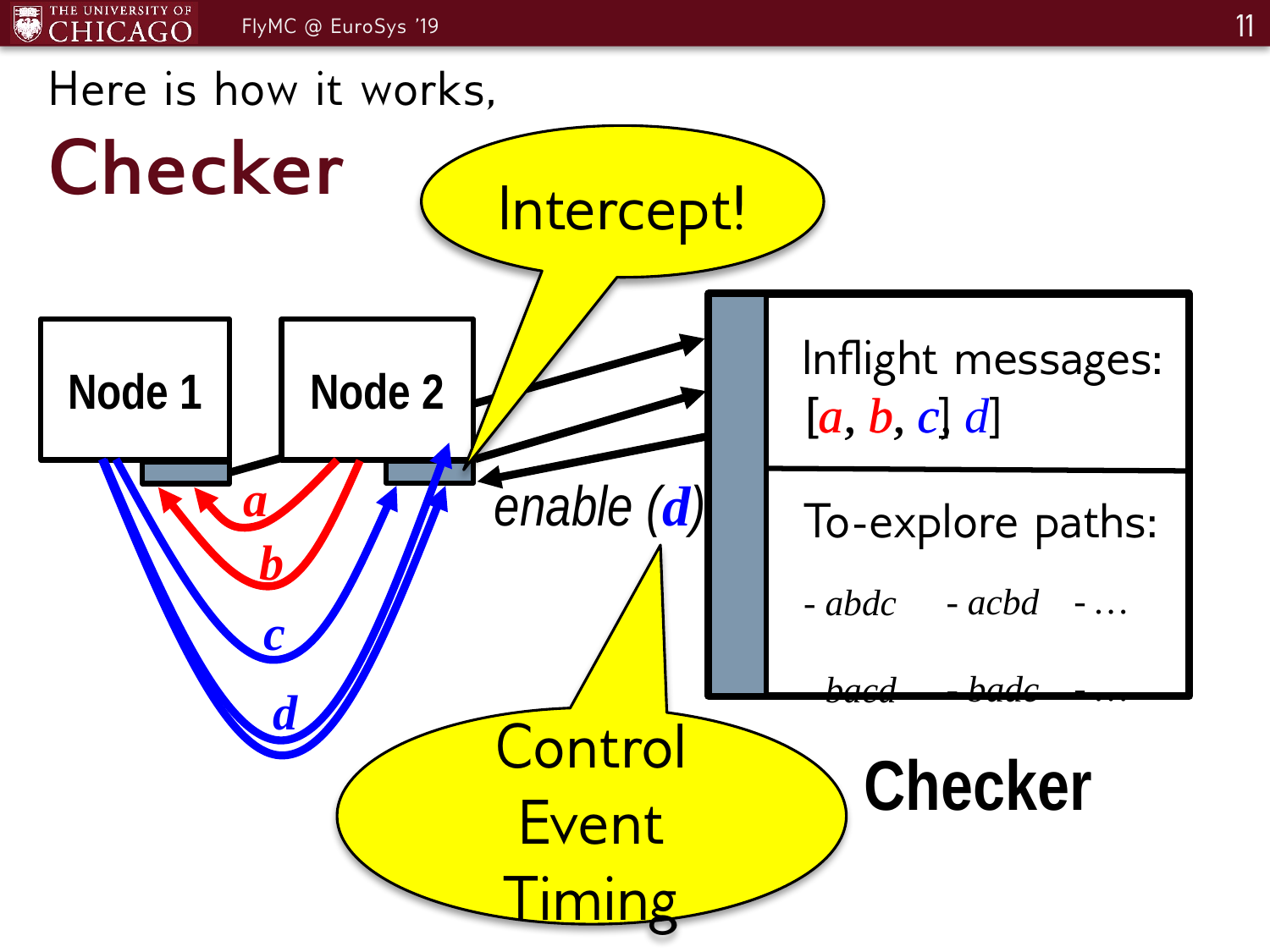

11
FlyMC @ EuroSys ’19
# Here is how it works, Checker
Intercept!

Node 1
Node 2
Inflight messages:
[a, b, c]
[a, b, c, d]

a

enable (d)
To-explore paths:
b
- …
- …
- acbd
- badc
- abdc
- bacd
c
d
Control Event Timing
Checker